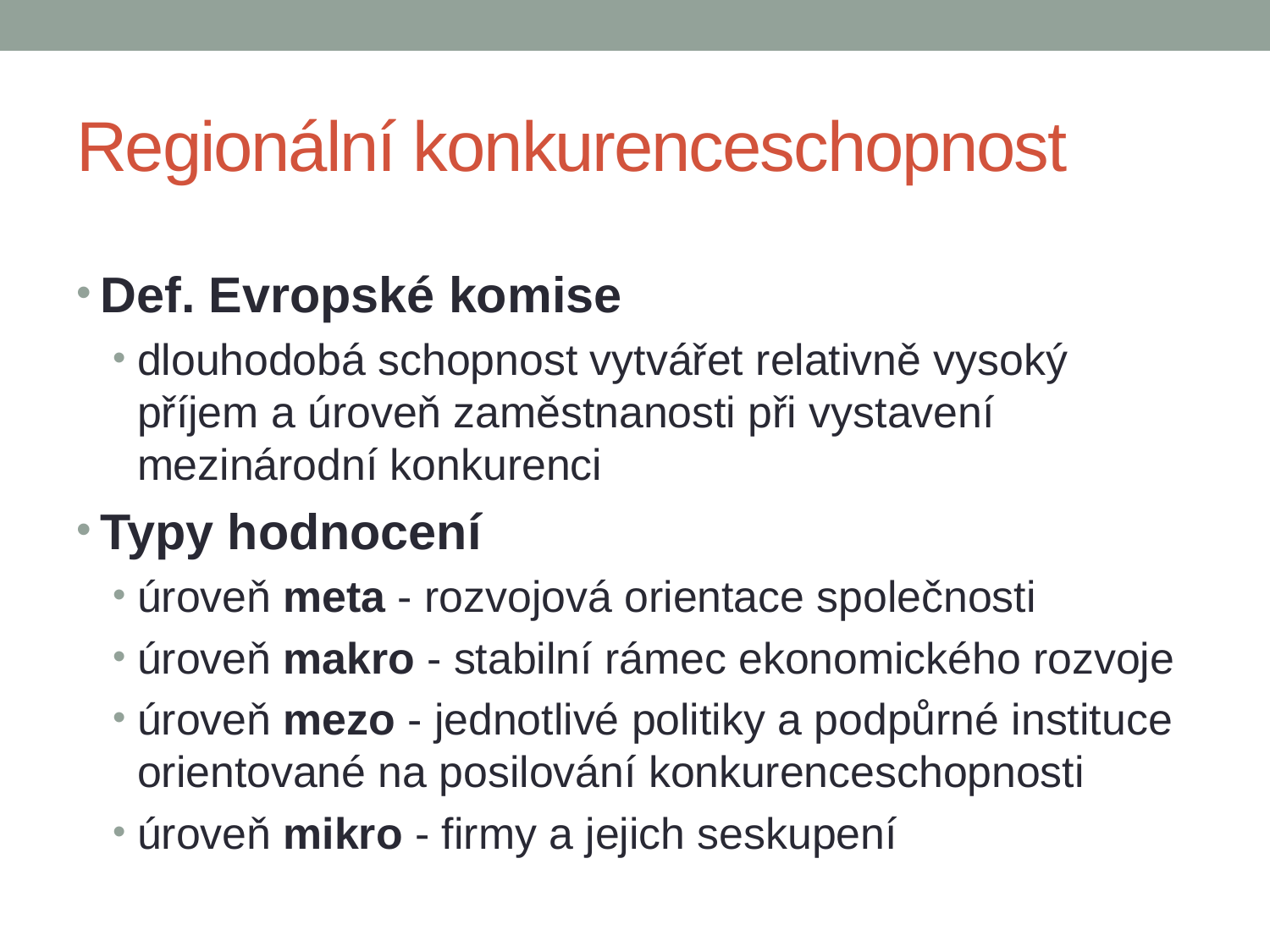

# Regionální konkurenceschopnost
Def. Evropské komise
dlouhodobá schopnost vytvářet relativně vysoký příjem a úroveň zaměstnanosti při vystavení mezinárodní konkurenci
Typy hodnocení
úroveň meta - rozvojová orientace společnosti
úroveň makro - stabilní rámec ekonomického rozvoje
úroveň mezo - jednotlivé politiky a podpůrné instituce orientované na posilování konkurenceschopnosti
úroveň mikro - firmy a jejich seskupení